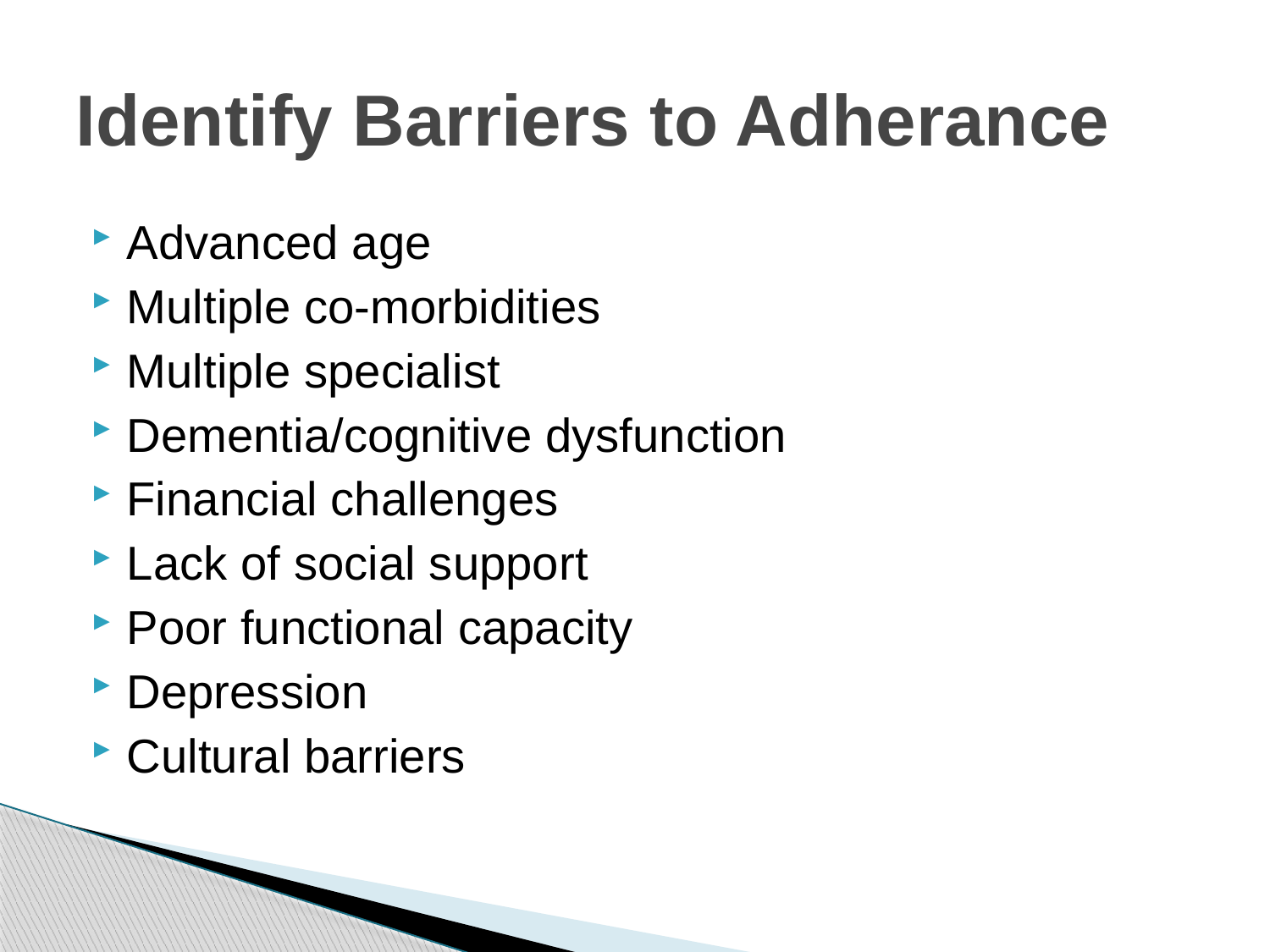

# Identify Barriers to Adherance
Advanced age
Multiple co-morbidities
Multiple specialist
Dementia/cognitive dysfunction
Financial challenges
Lack of social support
Poor functional capacity
Depression
Cultural barriers